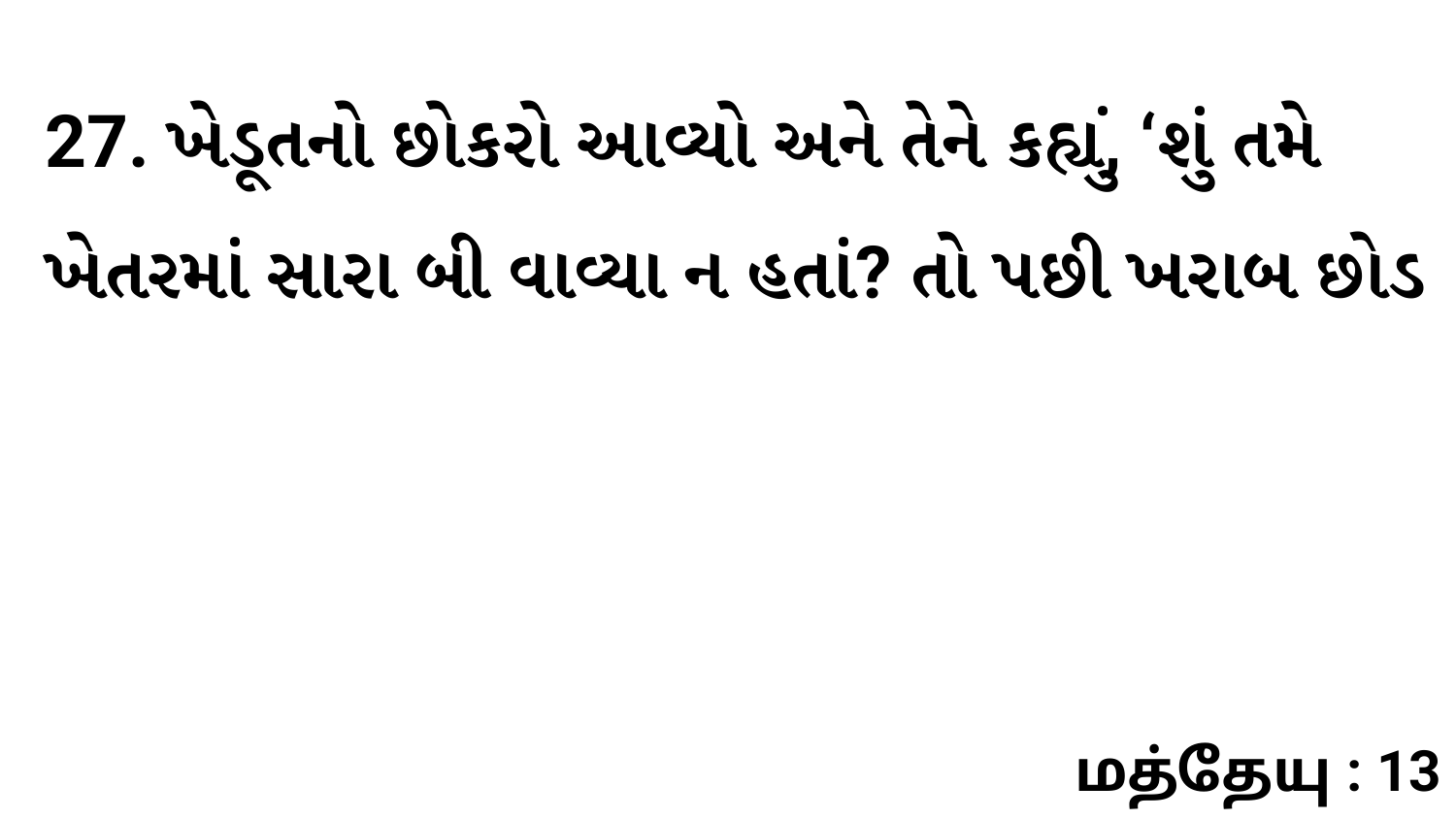

27. ખેડૂતનો છોકરો આવ્યો અને તેને કહ્યું, ‘શું તમે ખેતરમાં સારા બી વાવ્યા ન હતાં? તો પછી ખરાબ છોડ
மத்தேயு : 13